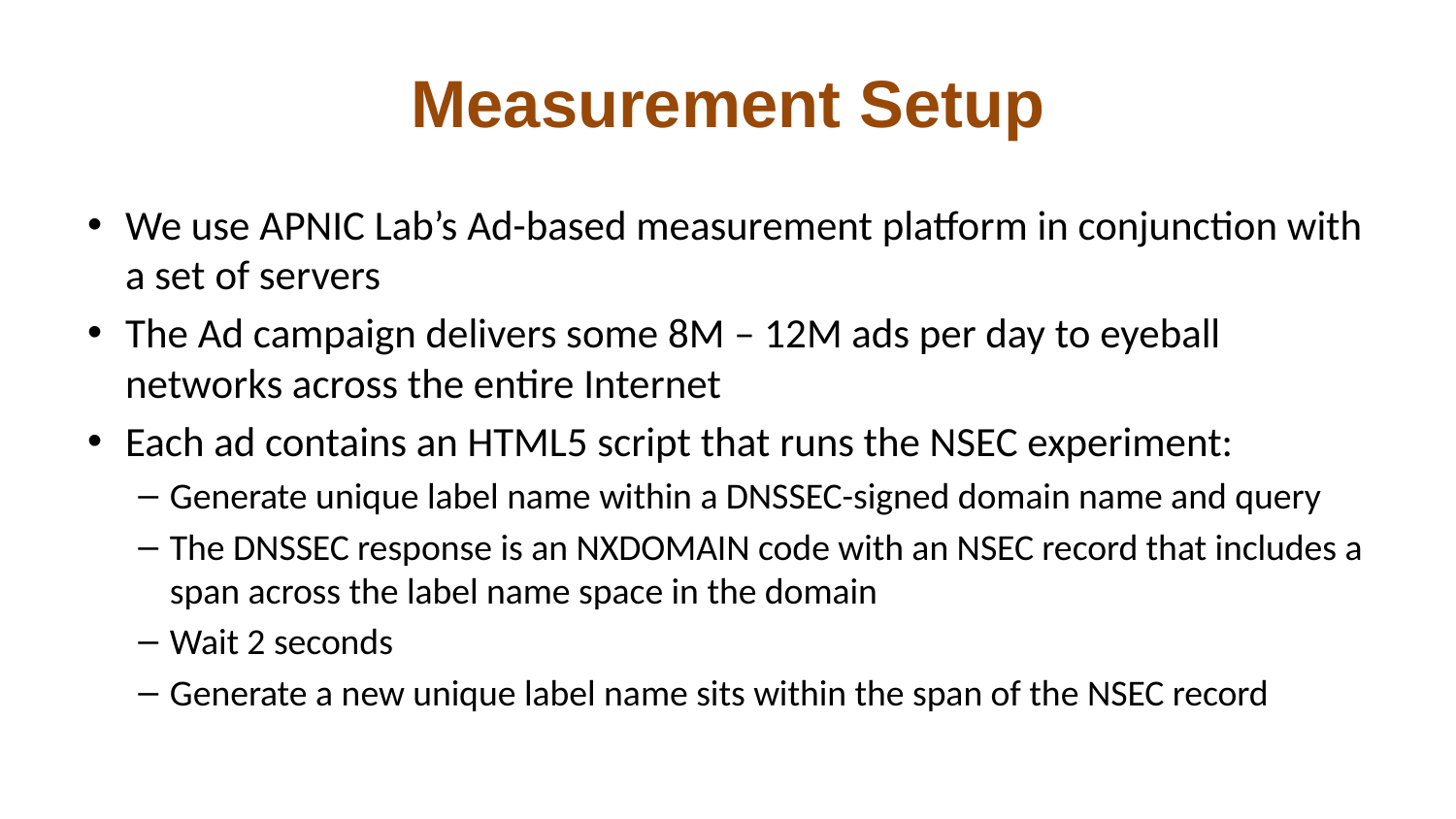

# Measurement Setup
We use APNIC Lab’s Ad-based measurement platform in conjunction with a set of servers
The Ad campaign delivers some 8M – 12M ads per day to eyeball networks across the entire Internet
Each ad contains an HTML5 script that runs the NSEC experiment:
Generate unique label name within a DNSSEC-signed domain name and query
The DNSSEC response is an NXDOMAIN code with an NSEC record that includes a span across the label name space in the domain
Wait 2 seconds
Generate a new unique label name sits within the span of the NSEC record